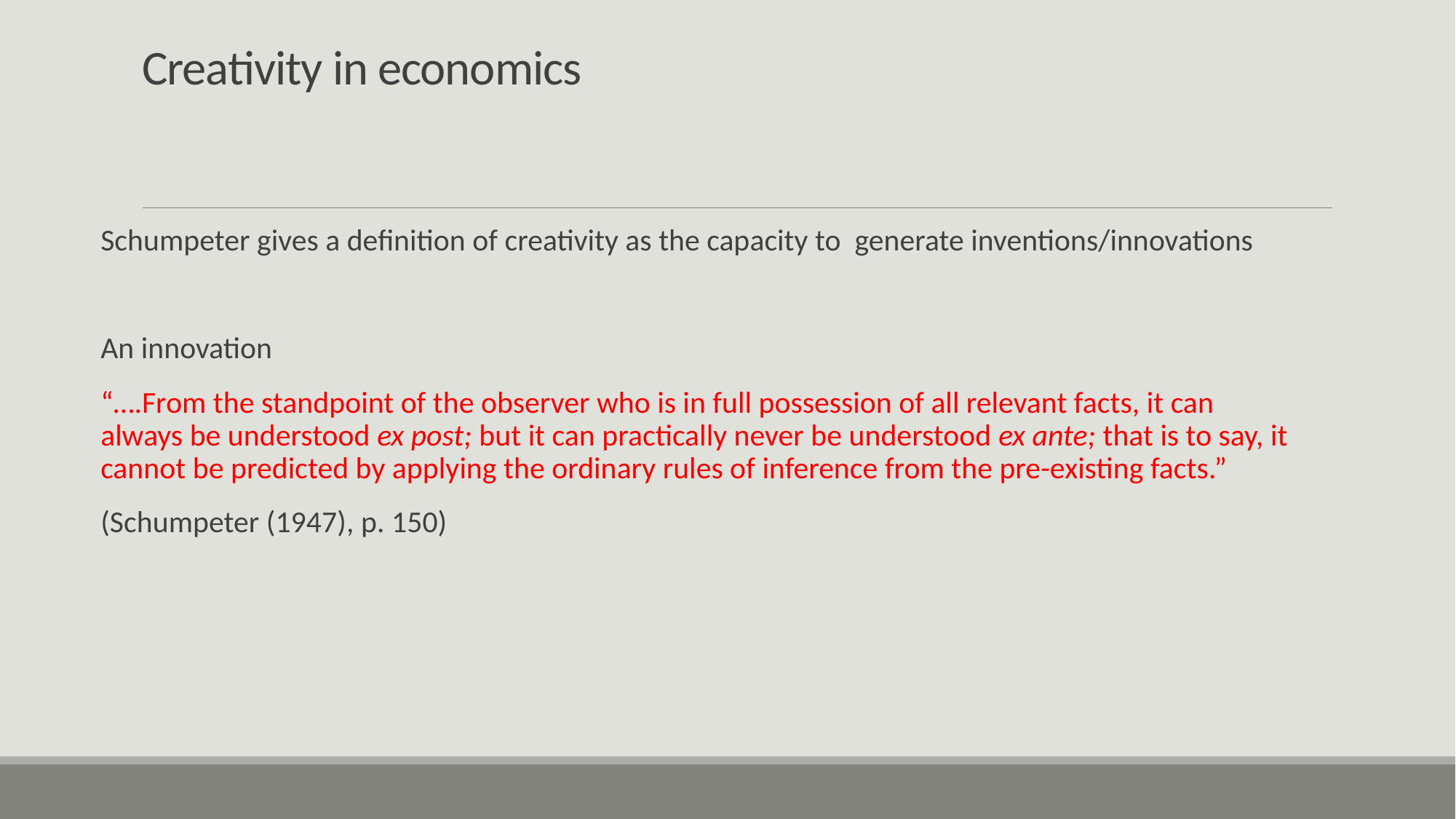

# Creativity in economics
Schumpeter gives a definition of creativity as the capacity to  generate inventions/innovations

An innovation
“….From the standpoint of the observer who is in full possession of all relevant facts, it can always be understood ex post; but it can practically never be understood ex ante; that is to say, it cannot be predicted by applying the ordinary rules of inference from the pre-existing facts.”
(Schumpeter (1947), p. 150)